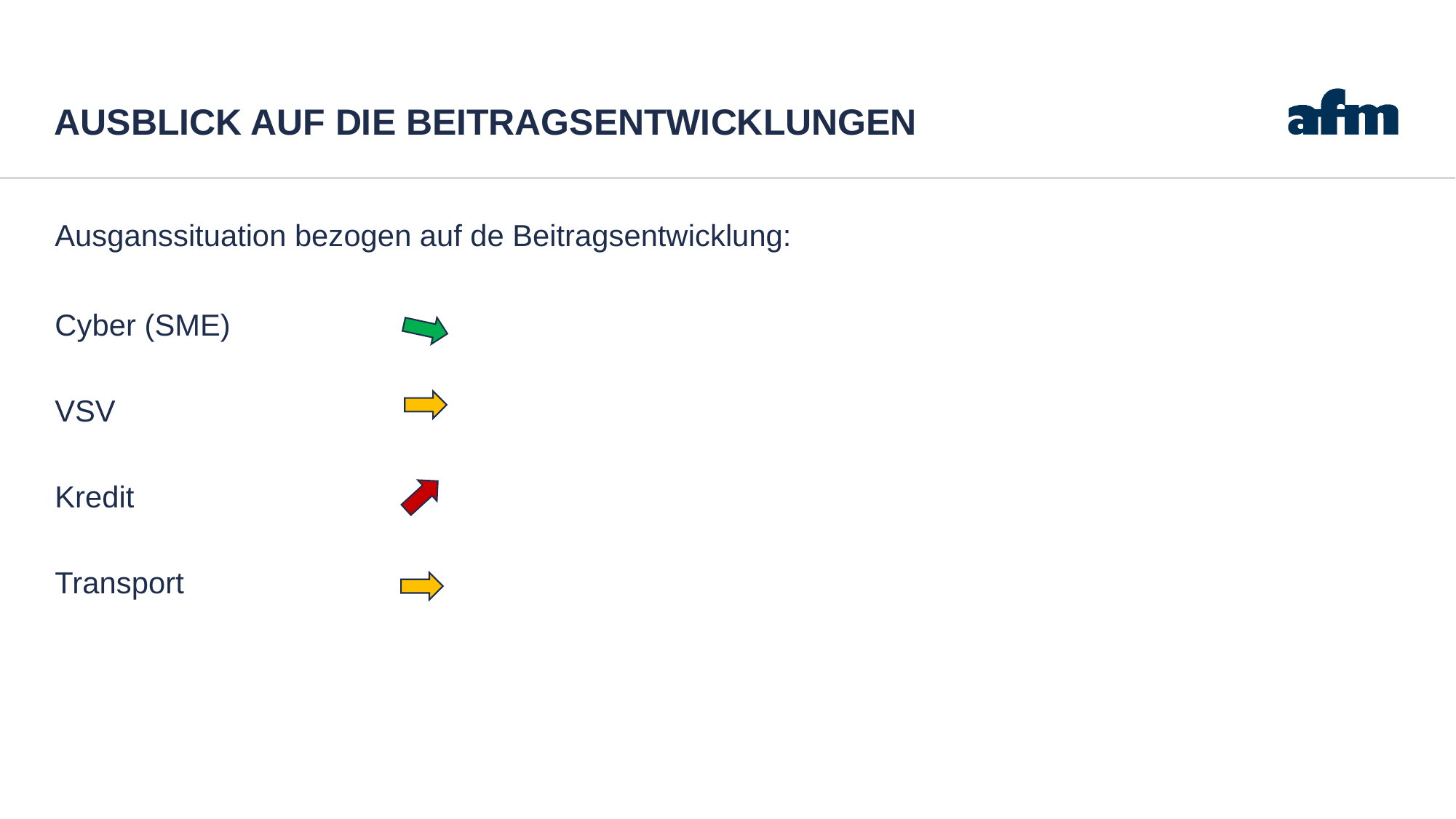

# AUSBLICK AUF DIE BEITRAGSENTWICKLUNGEN
Ausganssituation bezogen auf de Beitragsentwicklung:

Cyber (SME)

VSV

Kredit

Transport